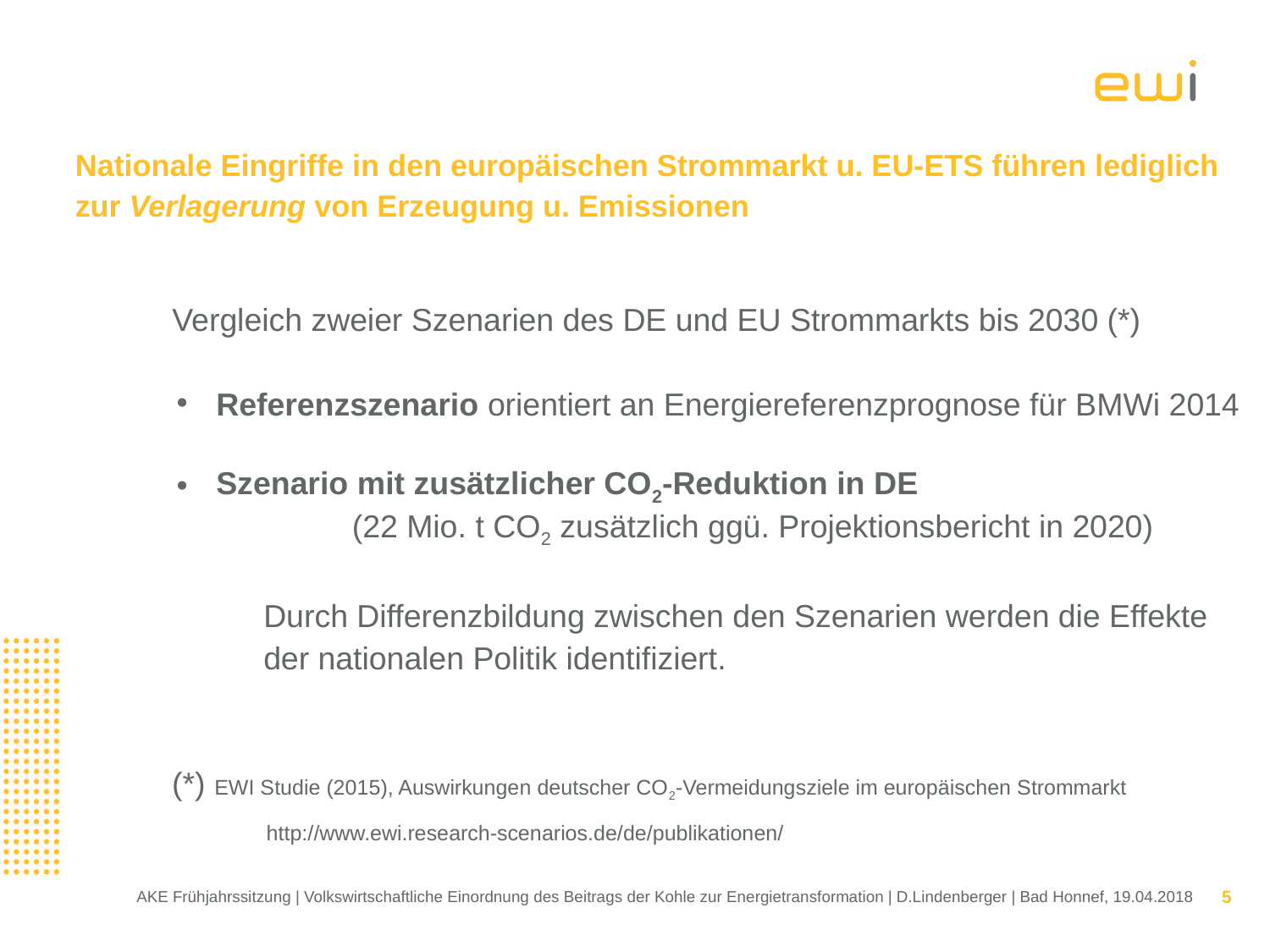

# Nationale Eingriffe in den europäischen Strommarkt u. EU-ETS führen lediglich zur Verlagerung von Erzeugung u. Emissionen

    Vergleich zweier Szenarien des DE und EU Strommarkts bis 2030 (*)

Referenzszenario orientiert an Energiereferenzprognose für BMWi 2014
Szenario mit zusätzlicher CO2-Reduktion in DE
	 (22 Mio. t CO2 zusätzlich ggü. Projektionsbericht in 2020)
	Durch Differenzbildung zwischen den Szenarien werden die Effekte 	der nationalen Politik identifiziert.
    (*) EWI Studie (2015), Auswirkungen deutscher CO2-Vermeidungsziele im europäischen Strommarkt
                      http://www.ewi.research-scenarios.de/de/publikationen/
5
AKE Frühjahrssitzung | Volkswirtschaftliche Einordnung des Beitrags der Kohle zur Energietransformation | D.Lindenberger | Bad Honnef, 19.04.2018